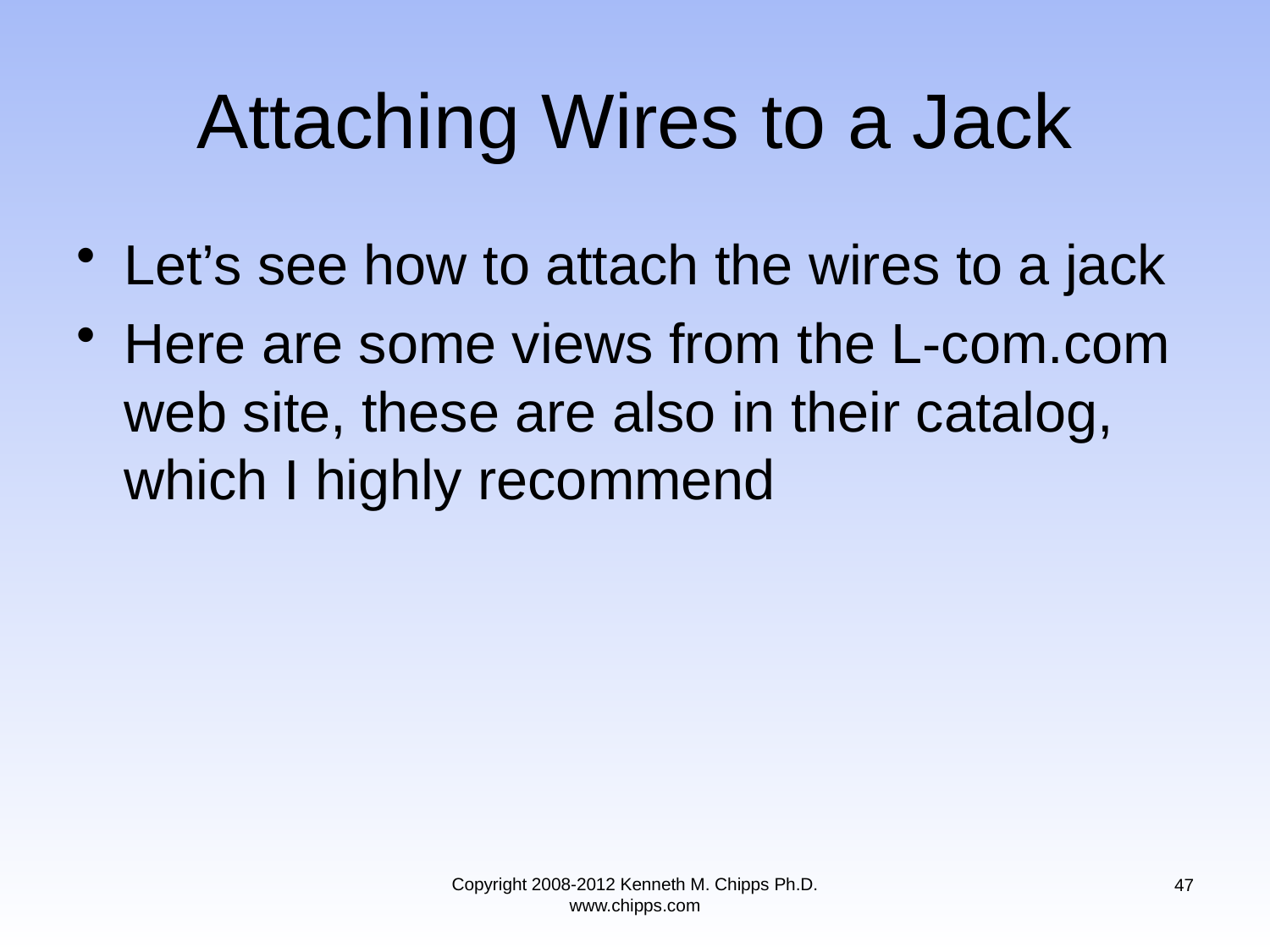

# Attaching Wires to a Jack
Let’s see how to attach the wires to a jack
Here are some views from the L-com.com web site, these are also in their catalog, which I highly recommend
Copyright 2008-2012 Kenneth M. Chipps Ph.D. www.chipps.com
47